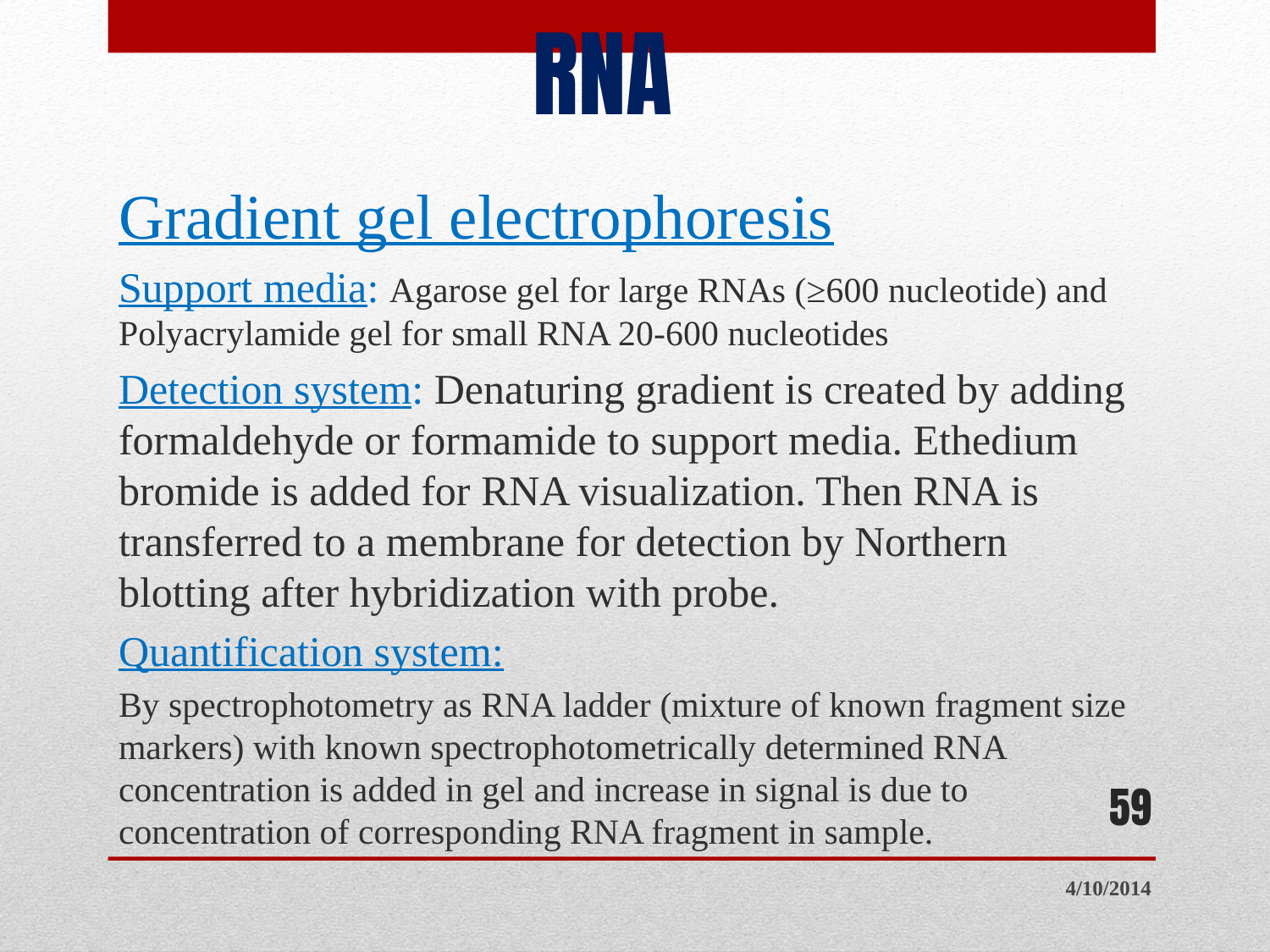

# RNA
Gradient gel electrophoresis
Support media: Agarose gel for large RNAs (≥600 nucleotide) and Polyacrylamide gel for small RNA 20-600 nucleotides
Detection system: Denaturing gradient is created by adding formaldehyde or formamide to support media. Ethedium bromide is added for RNA visualization. Then RNA is transferred to a membrane for detection by Northern blotting after hybridization with probe.
Quantification system:
By spectrophotometry as RNA ladder (mixture of known fragment size markers) with known spectrophotometrically determined RNA concentration is added in gel and increase in signal is due to concentration of corresponding RNA fragment in sample.
59
4/10/2014